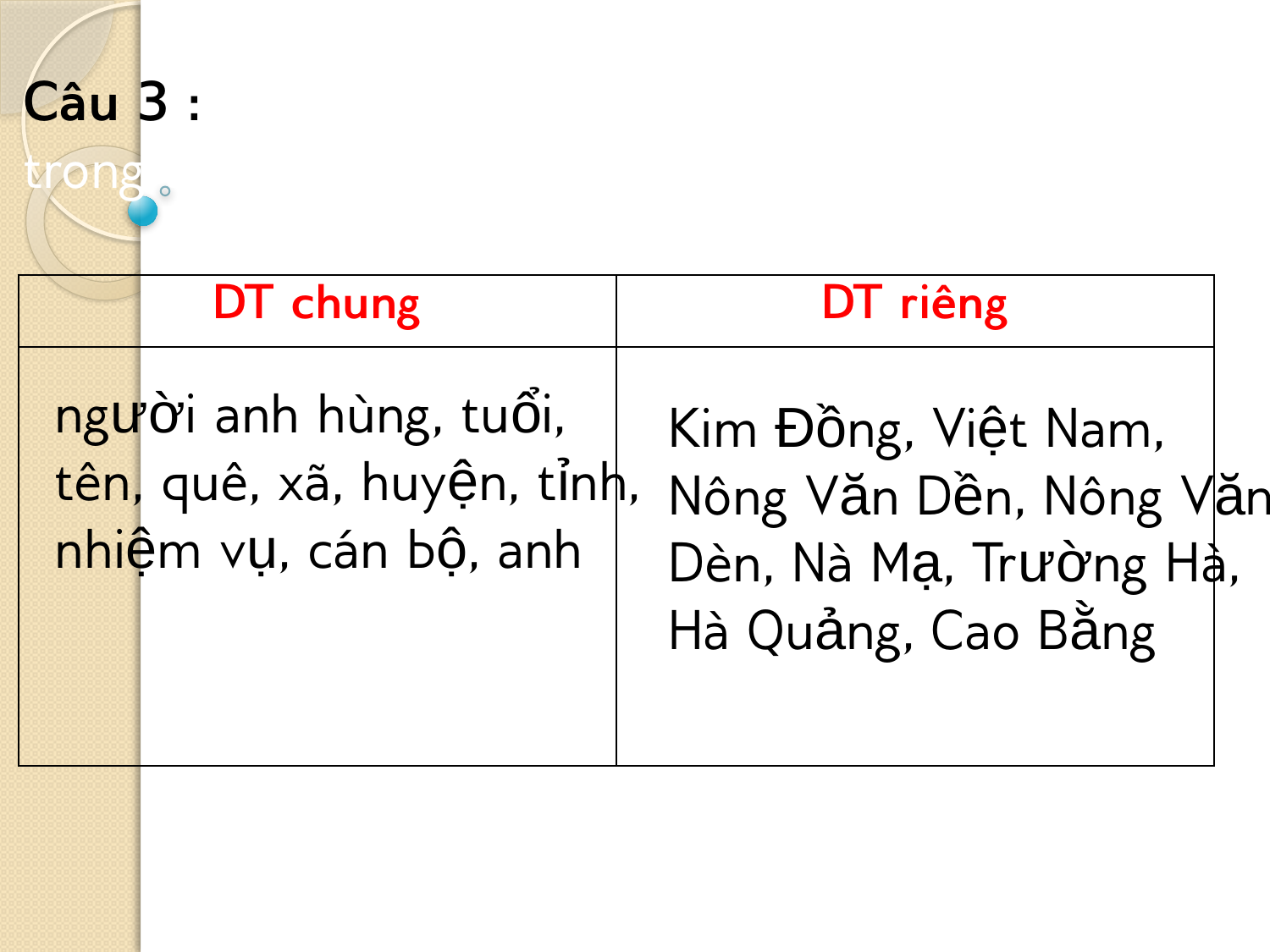

Câu 3 : Tìm các danh từ chung và danh từ riêng trong đoạn văn dưới đây:
| DT chung | DT riêng |
| --- | --- |
|  |  |
người anh hùng, tuổi, tên, quê, xã, huyện, tỉnh, nhiệm vụ, cán bộ, anh
Kim Đồng, Việt Nam, Nông Văn Dền, Nông Văn Dèn, Nà Mạ, Trường Hà, Hà Quảng, Cao Bằng